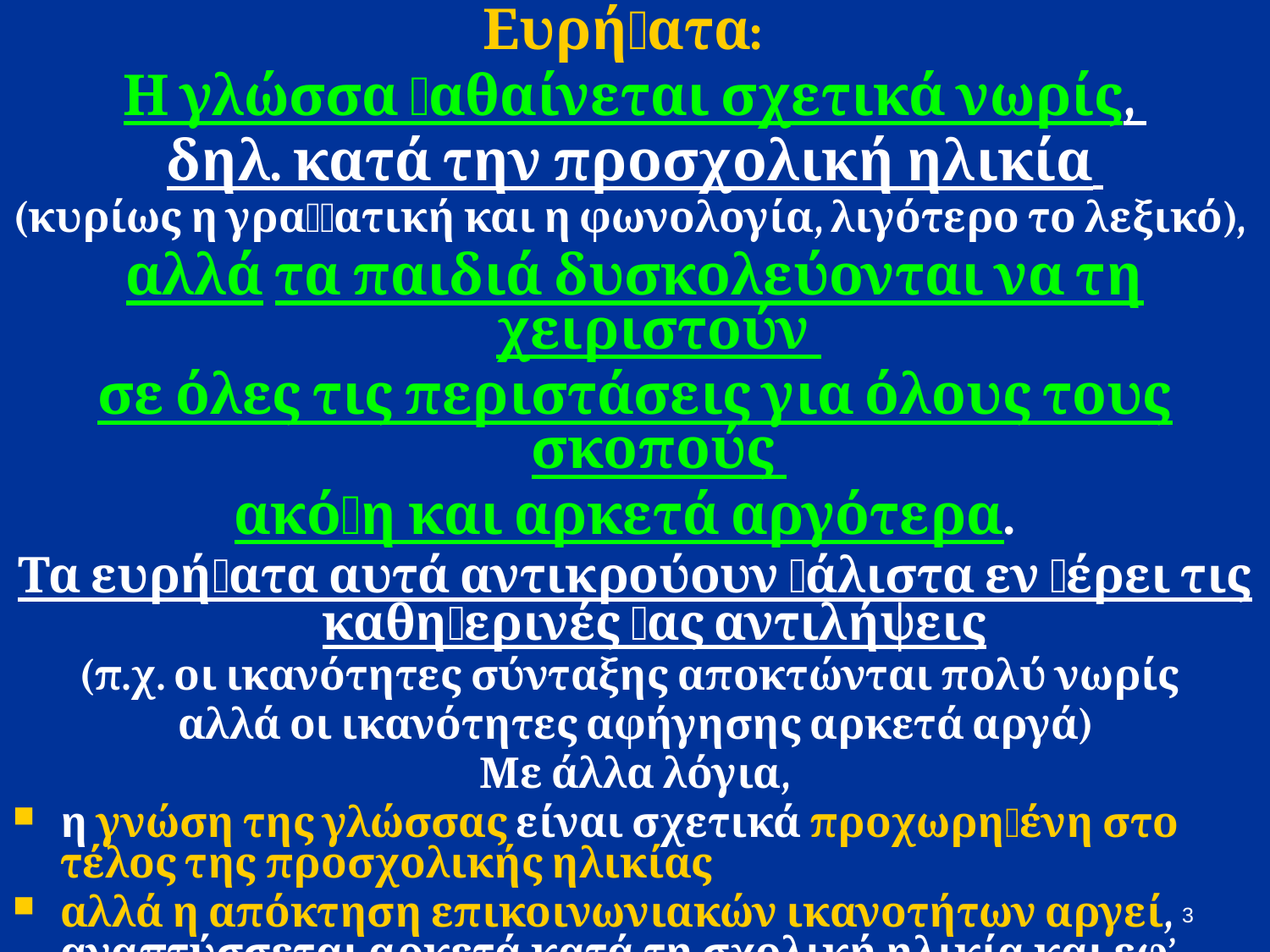

Ευρήματα:
Η γλώσσα μαθαίνεται σχετικά νωρίς,
δηλ. κατά την προσχολική ηλικία
(κυρίως η γραμματική και η φωνολογία, λιγότερο το λεξικό),
αλλά τα παιδιά δυσκολεύονται να τη χειριστούν
σε όλες τις περιστάσεις για όλους τους σκοπούς
ακόμη και αρκετά αργότερα.
Τα ευρήματα αυτά αντικρούουν μάλιστα εν μέρει τις καθημερινές μας αντιλήψεις
(π.χ. οι ικανότητες σύνταξης αποκτώνται πολύ νωρίς
αλλά οι ικανότητες αφήγησης αρκετά αργά)
Με άλλα λόγια,
η γνώση της γλώσσας είναι σχετικά προχωρημένη στο τέλος της προσχολικής ηλικίας
αλλά η απόκτηση επικοινωνιακών ικανοτήτων αργεί, αναπτύσσεται αρκετά κατά τη σχολική ηλικία και εφ’ όρου ζωής

3